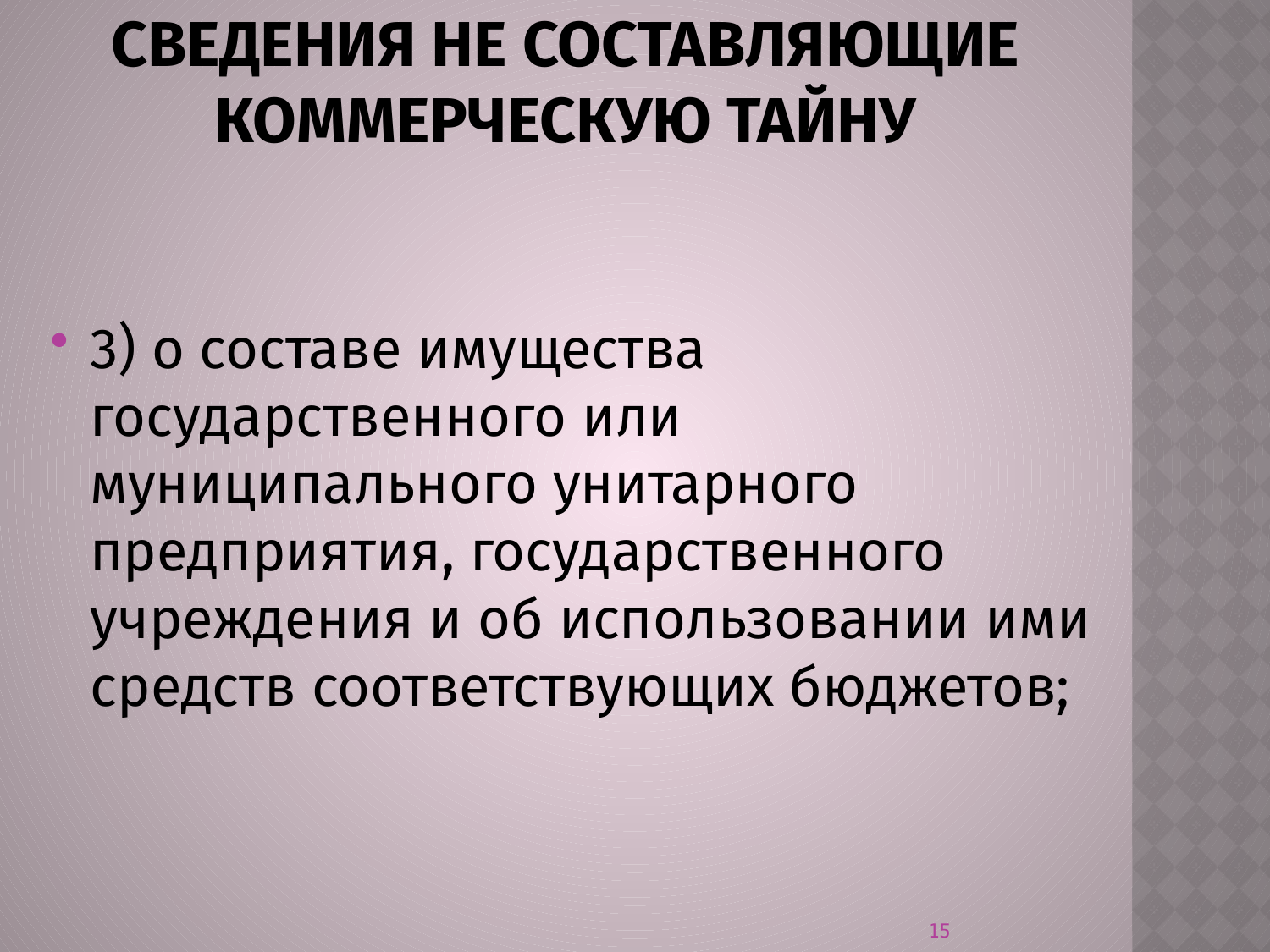

# Сведения не составляющие коммерческую тайну

3) о составе имущества государственного или муниципального унитарного предприятия, государственного учреждения и об использовании ими средств соответствующих бюджетов;
15